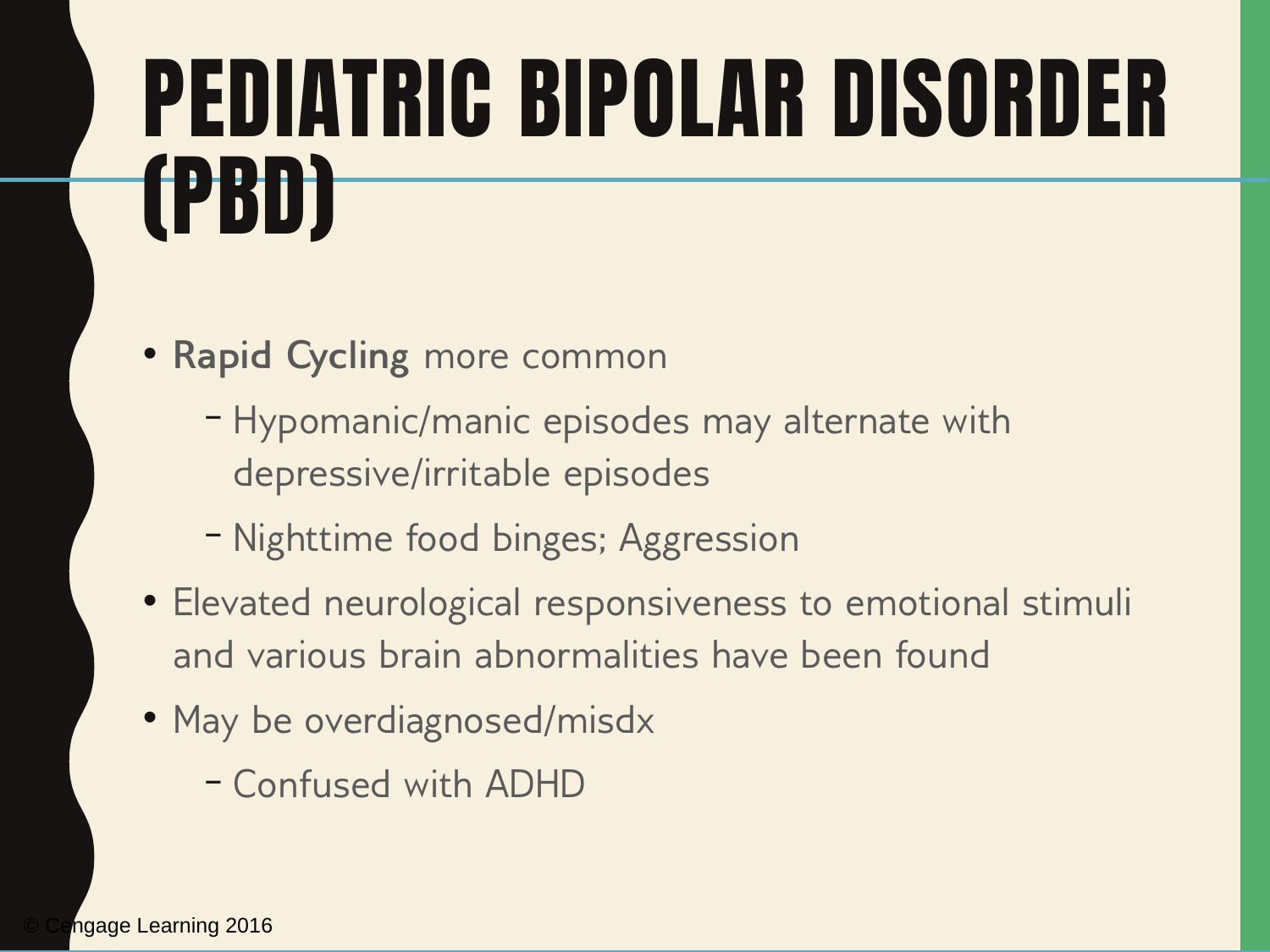

# Pediatric Bipolar Disorder (PBD)
Rapid Cycling more common
Hypomanic/manic episodes may alternate with depressive/irritable episodes
Nighttime food binges; Aggression
Elevated neurological responsiveness to emotional stimuli and various brain abnormalities have been found
May be overdiagnosed/misdx
Confused with ADHD